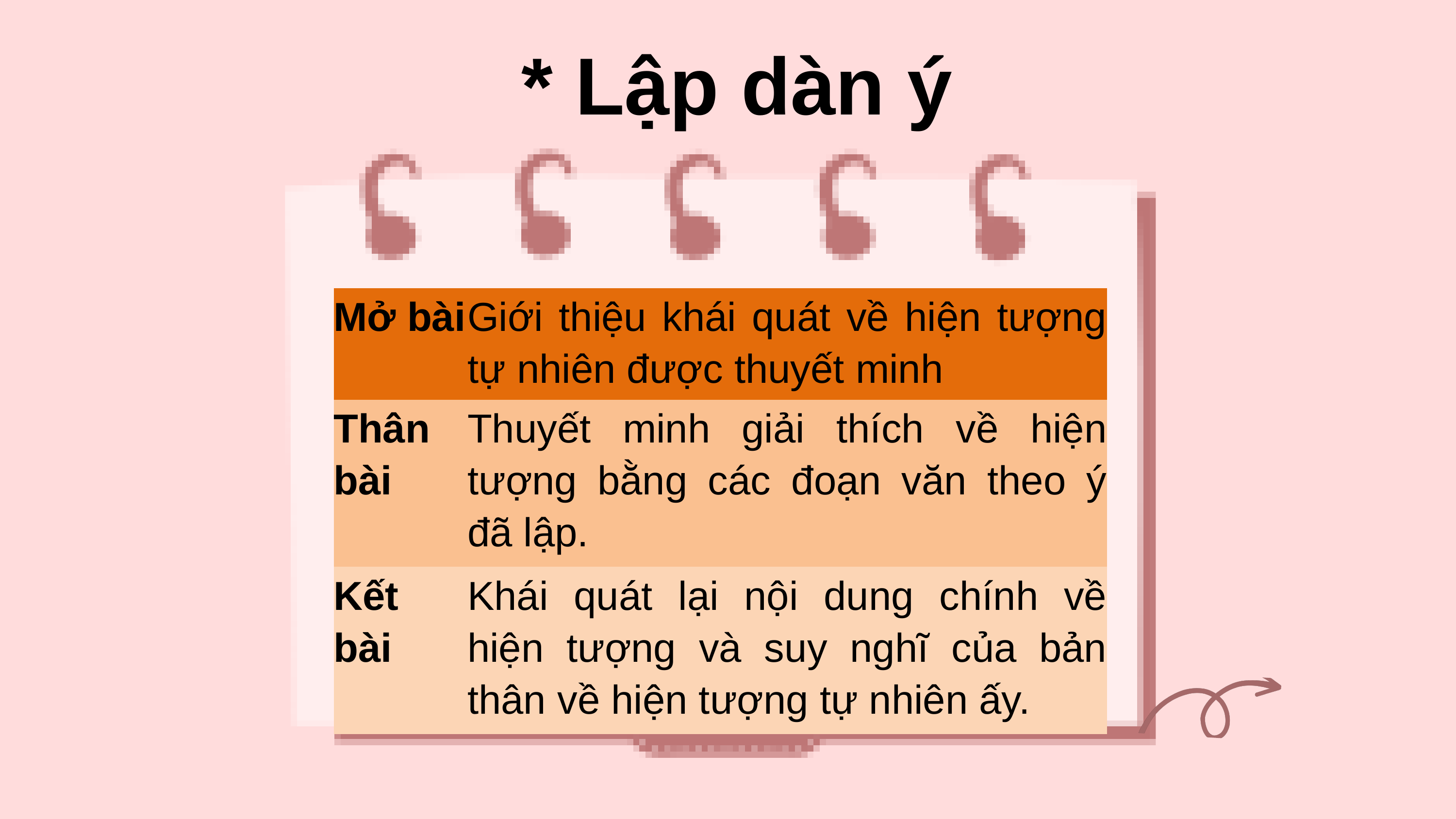

* Lập dàn ý

| Mở bài | Giới thiệu khái quát về hiện tượng tự nhiên được thuyết minh |
| --- | --- |
| Thân bài | Thuyết minh giải thích về hiện tượng bằng các đoạn văn theo ý đã lập. |
| Kết bài | Khái quát lại nội dung chính về hiện tượng và suy nghĩ của bản thân về hiện tượng tự nhiên ấy. |